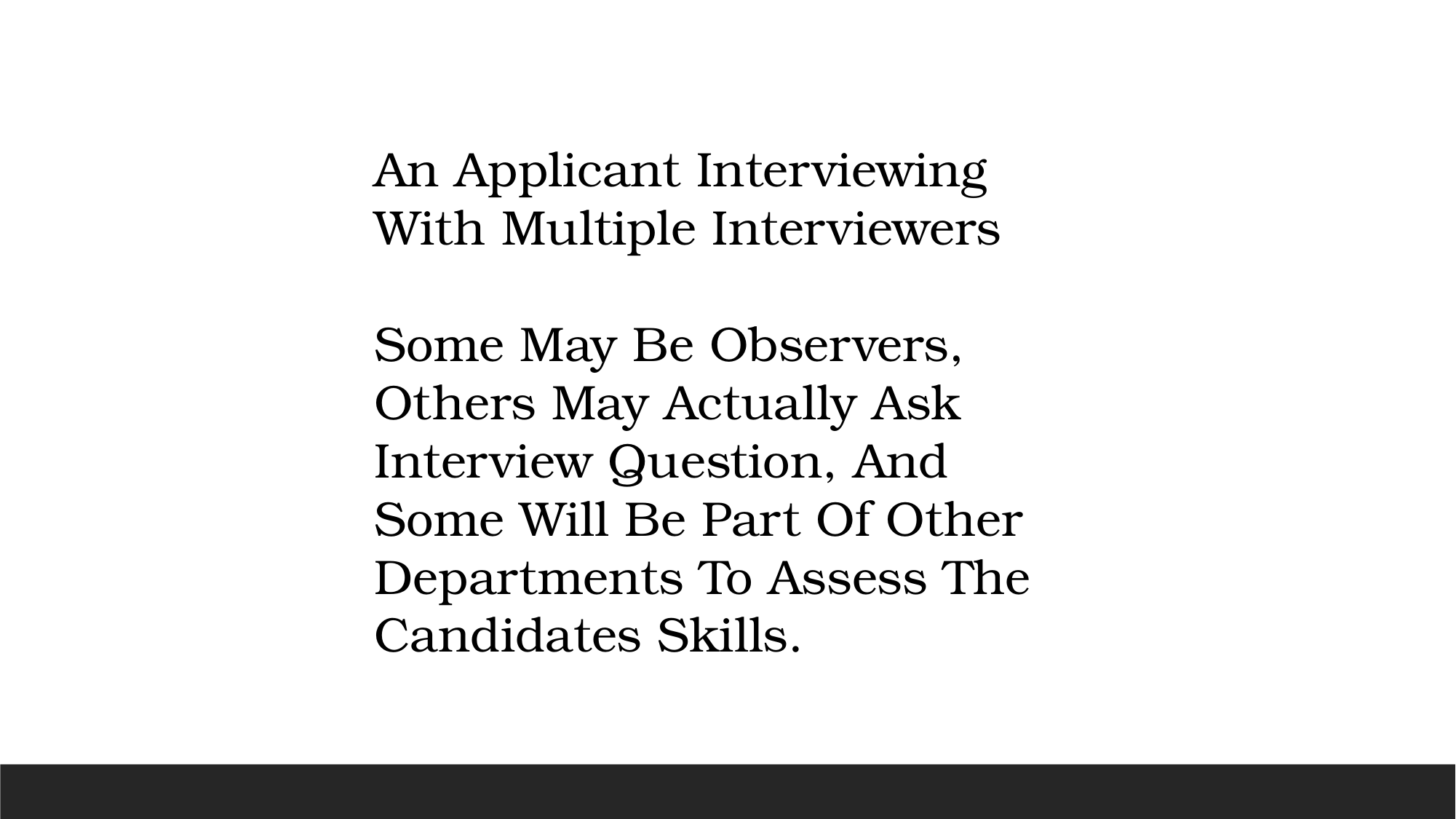

An Applicant Interviewing With Multiple Interviewers

Some May Be Observers, Others May Actually Ask Interview Question, And Some Will Be Part Of Other Departments To Assess The Candidates Skills.